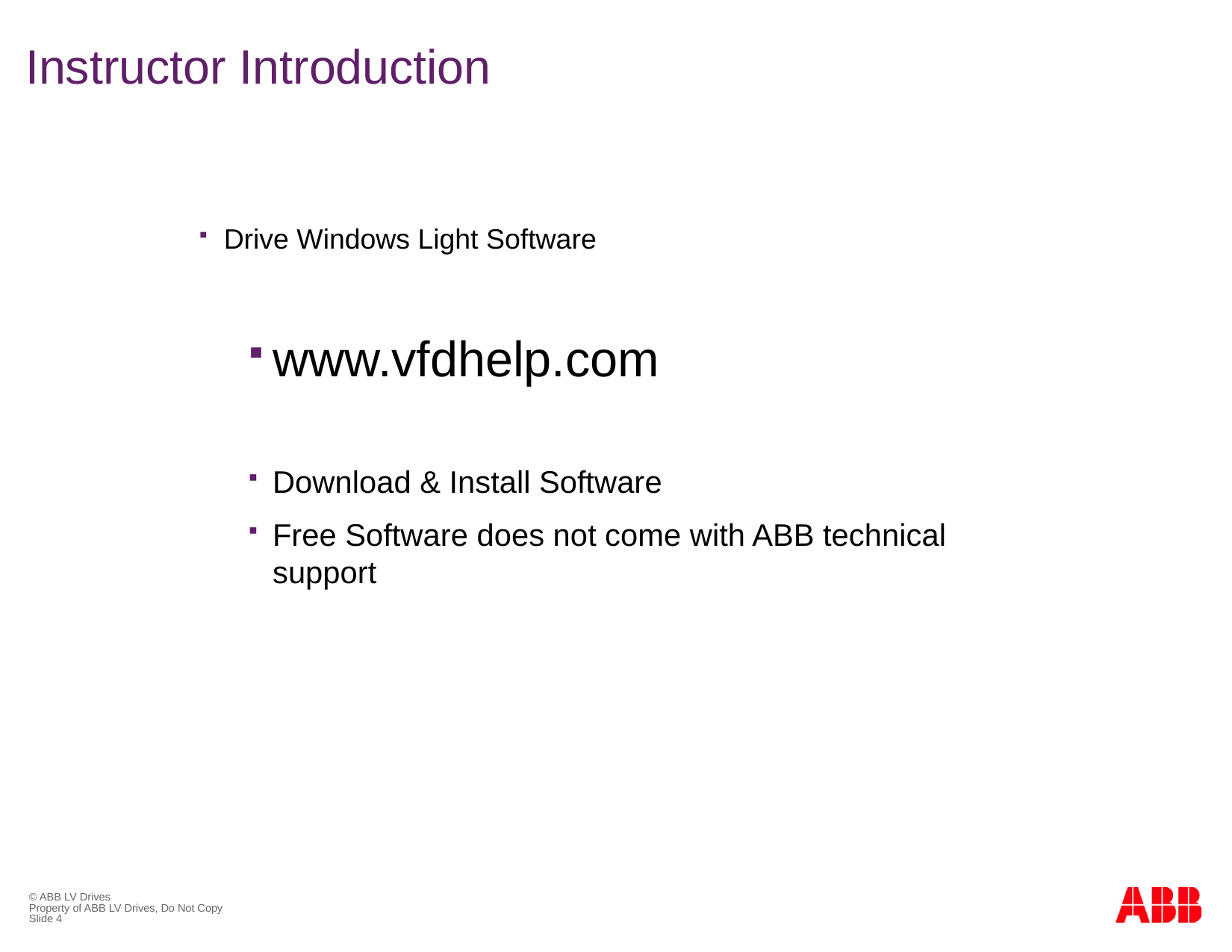

# Instructor Introduction
Drive Windows Light Software

www.vfdhelp.com

Download & Install Software
Free Software does not come with ABB technical support

© ABB LV Drives
Property of ABB LV Drives, Do Not Copy
Slide 4